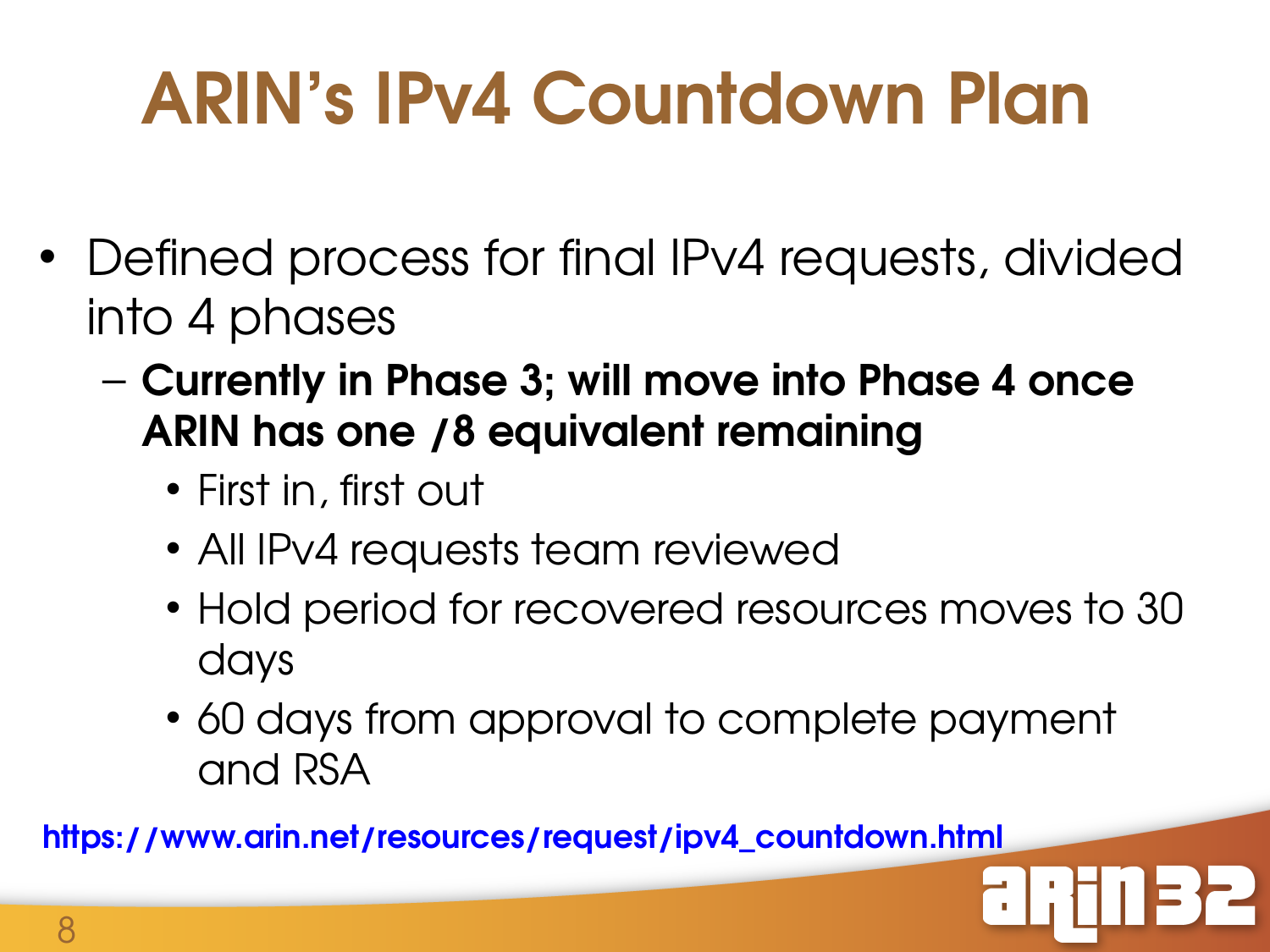

# ARIN’s IPv4 Countdown Plan
Defined process for final IPv4 requests, divided into 4 phases
Currently in Phase 3; will move into Phase 4 once ARIN has one /8 equivalent remaining
First in, first out
All IPv4 requests team reviewed
Hold period for recovered resources moves to 30 days
60 days from approval to complete payment and RSA

https://www.arin.net/resources/request/ipv4_countdown.html
8